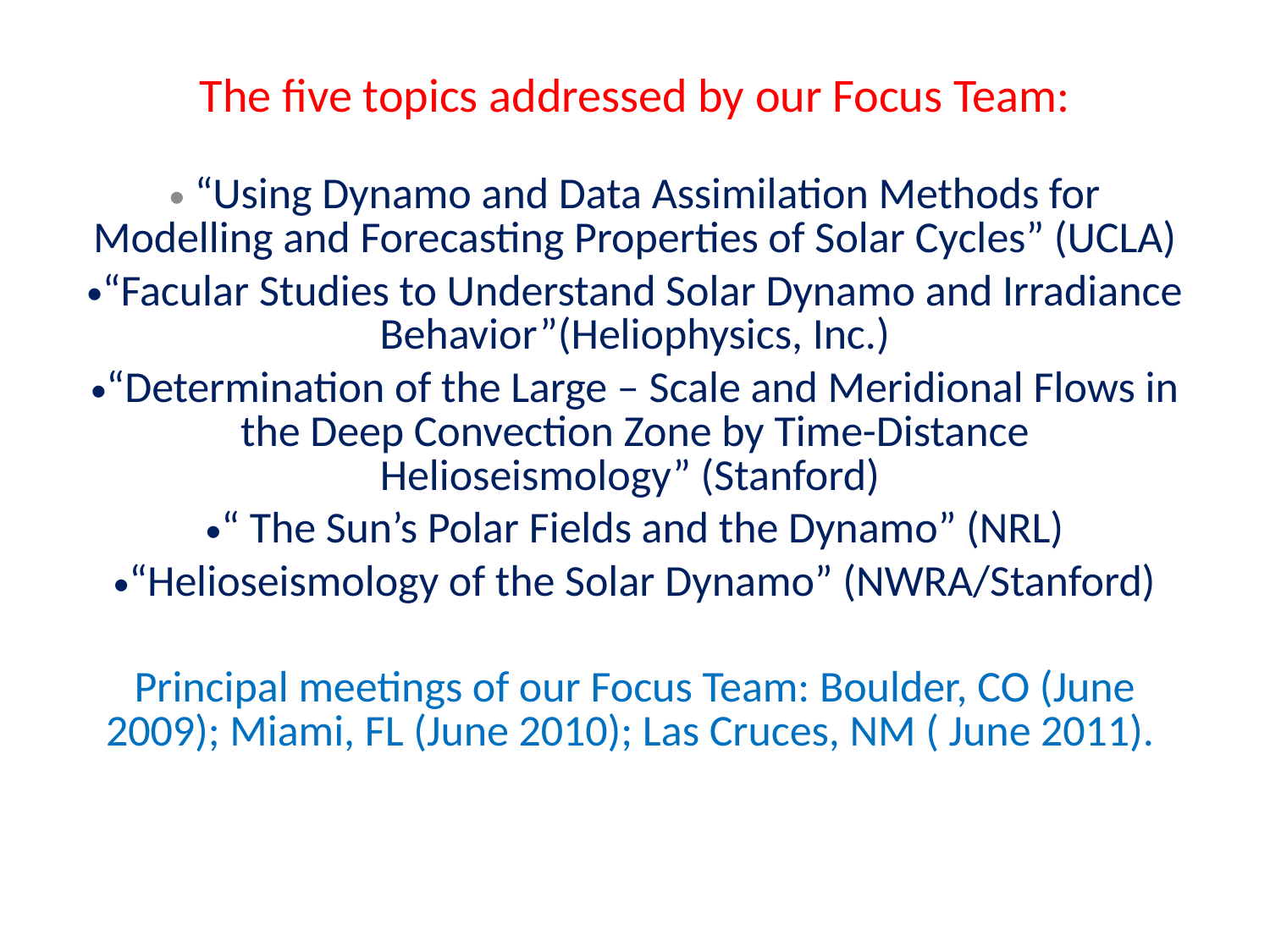

# The five topics addressed by our Focus Team:
 “Using Dynamo and Data Assimilation Methods for Modelling and Forecasting Properties of Solar Cycles” (UCLA)
“Facular Studies to Understand Solar Dynamo and Irradiance Behavior”(Heliophysics, Inc.)
“Determination of the Large – Scale and Meridional Flows in the Deep Convection Zone by Time-Distance Helioseismology” (Stanford)
“ The Sun’s Polar Fields and the Dynamo” (NRL)
“Helioseismology of the Solar Dynamo” (NWRA/Stanford)

Principal meetings of our Focus Team: Boulder, CO (June 2009); Miami, FL (June 2010); Las Cruces, NM ( June 2011).